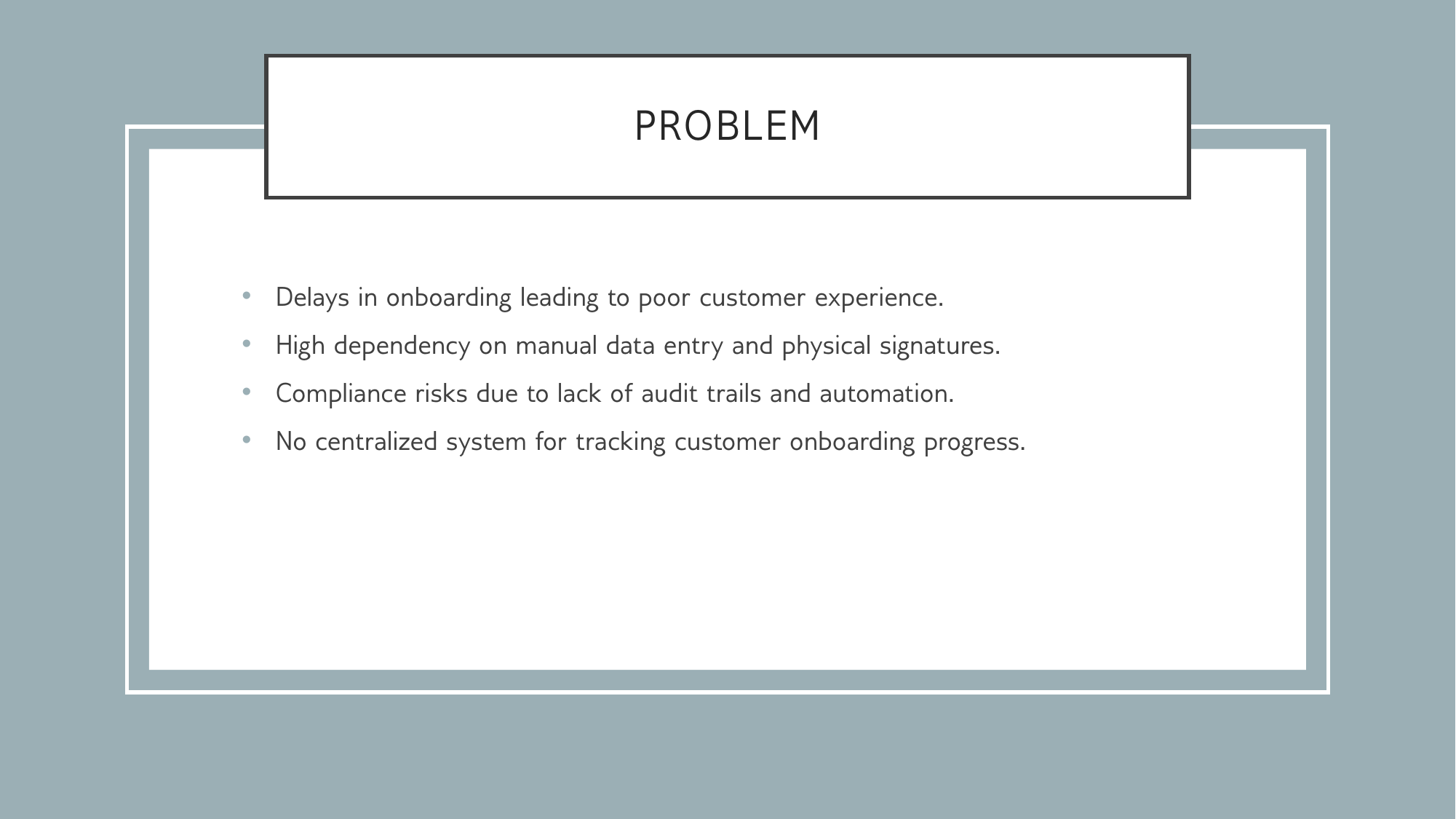

# Problem

Delays in onboarding leading to poor customer experience.
High dependency on manual data entry and physical signatures.
Compliance risks due to lack of audit trails and automation.
No centralized system for tracking customer onboarding progress.